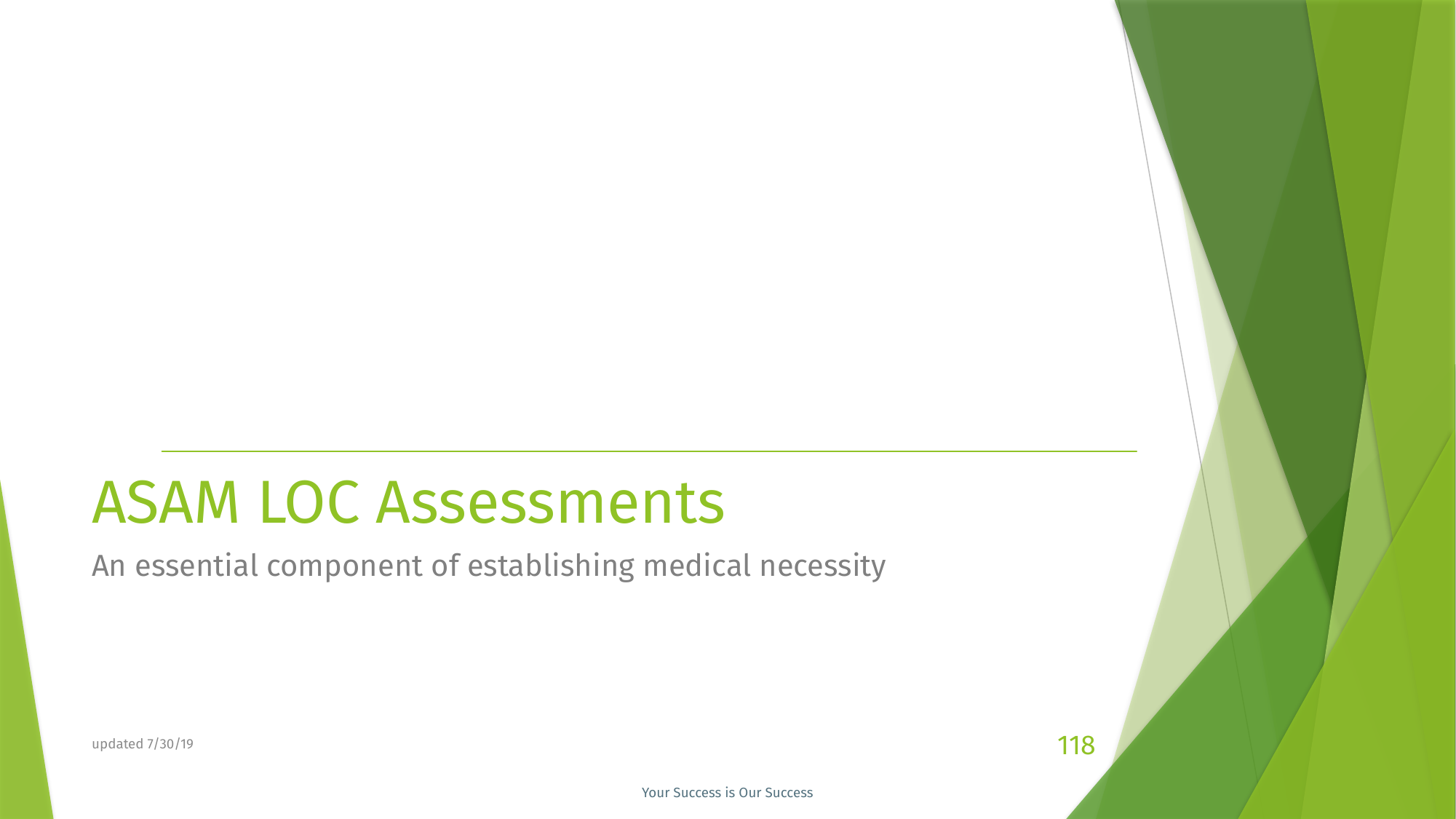

# ASAM LOC Assessments
An essential component of establishing medical necessity
updated 7/30/19
118